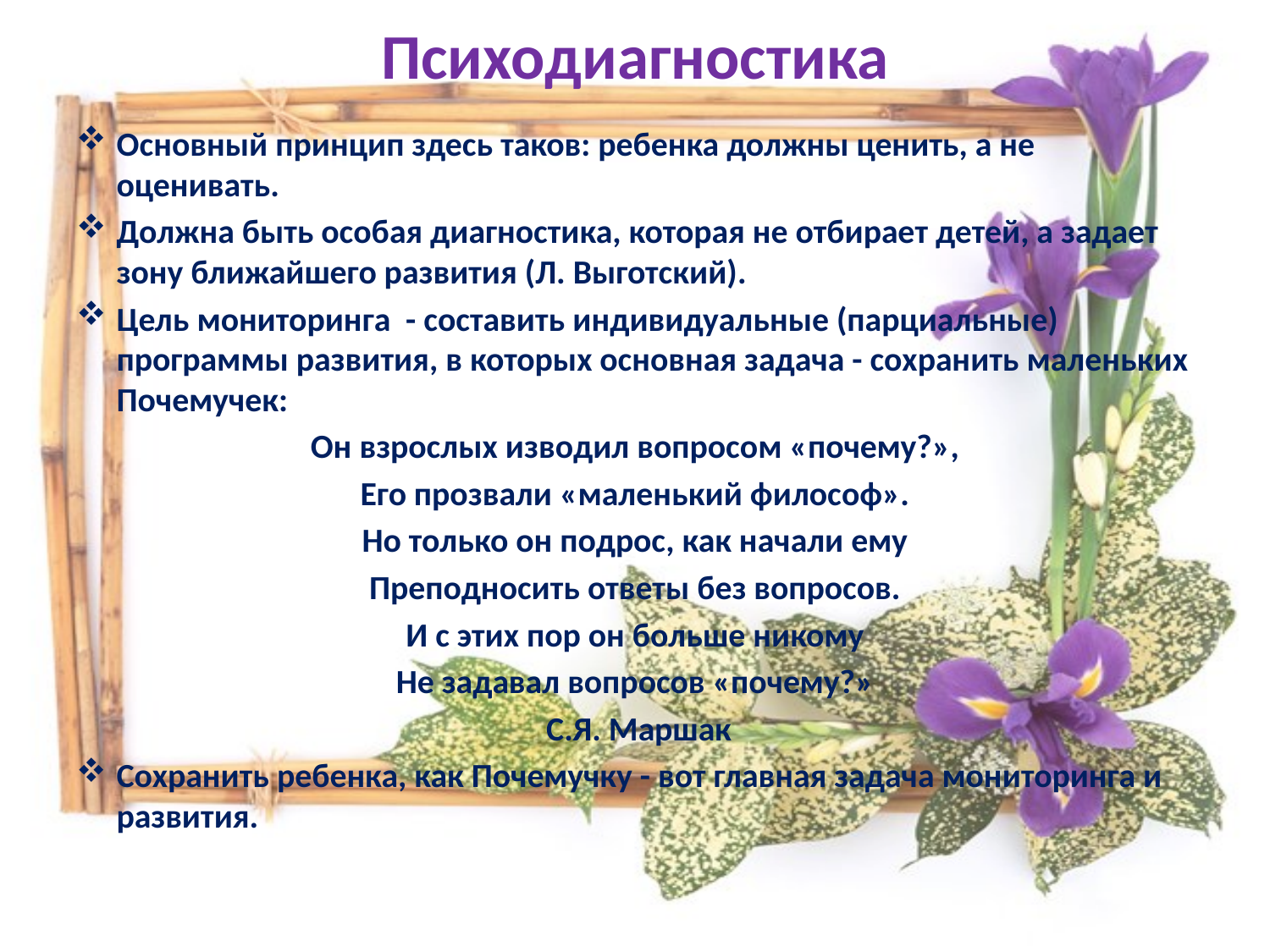

# Психодиагностика
Основный принцип здесь таков: ребенка должны ценить, а не оценивать.
Должна быть особая диагностика, которая не отбирает детей, а задает зону ближайшего развития (Л. Выготский).
Цель мониторинга  - составить индивидуальные (парциальные) программы развития, в которых основная задача - сохранить маленьких Почемучек:
Он взрослых изводил вопросом «почему?»,
Его прозвали «маленький философ».
Но только он подрос, как начали ему
Преподносить ответы без вопросов.
И с этих пор он больше никому
Не задавал вопросов «почему?»
 С.Я. Маршак
Сохранить ребенка, как Почемучку - вот главная задача мониторинга и развития.